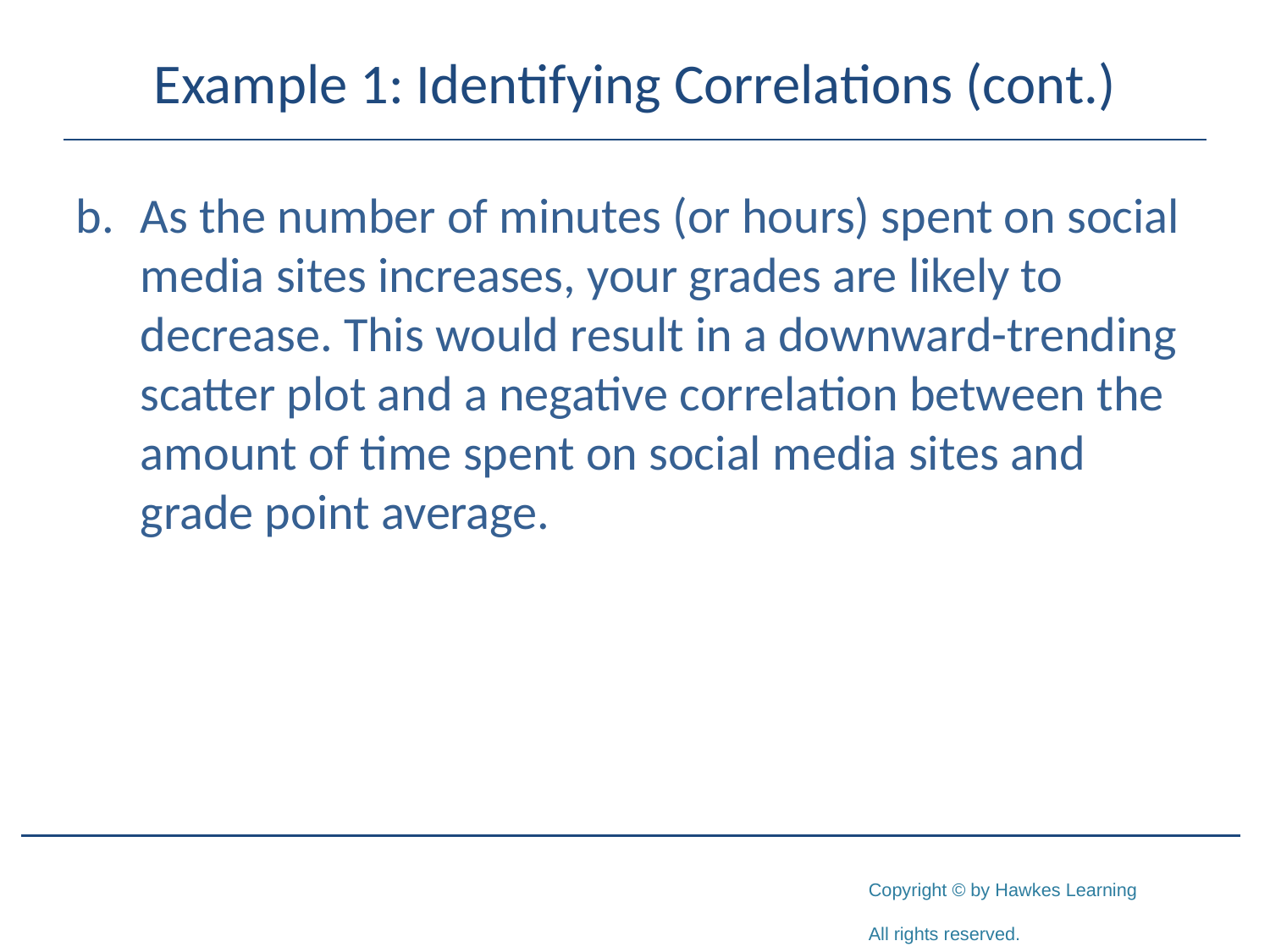

# Example 1: Identifying Correlations (cont.)
b.	As the number of minutes (or hours) spent on social media sites increases, your grades are likely to decrease. This would result in a downward-trending scatter plot and a negative correlation between the amount of time spent on social media sites and grade point average.